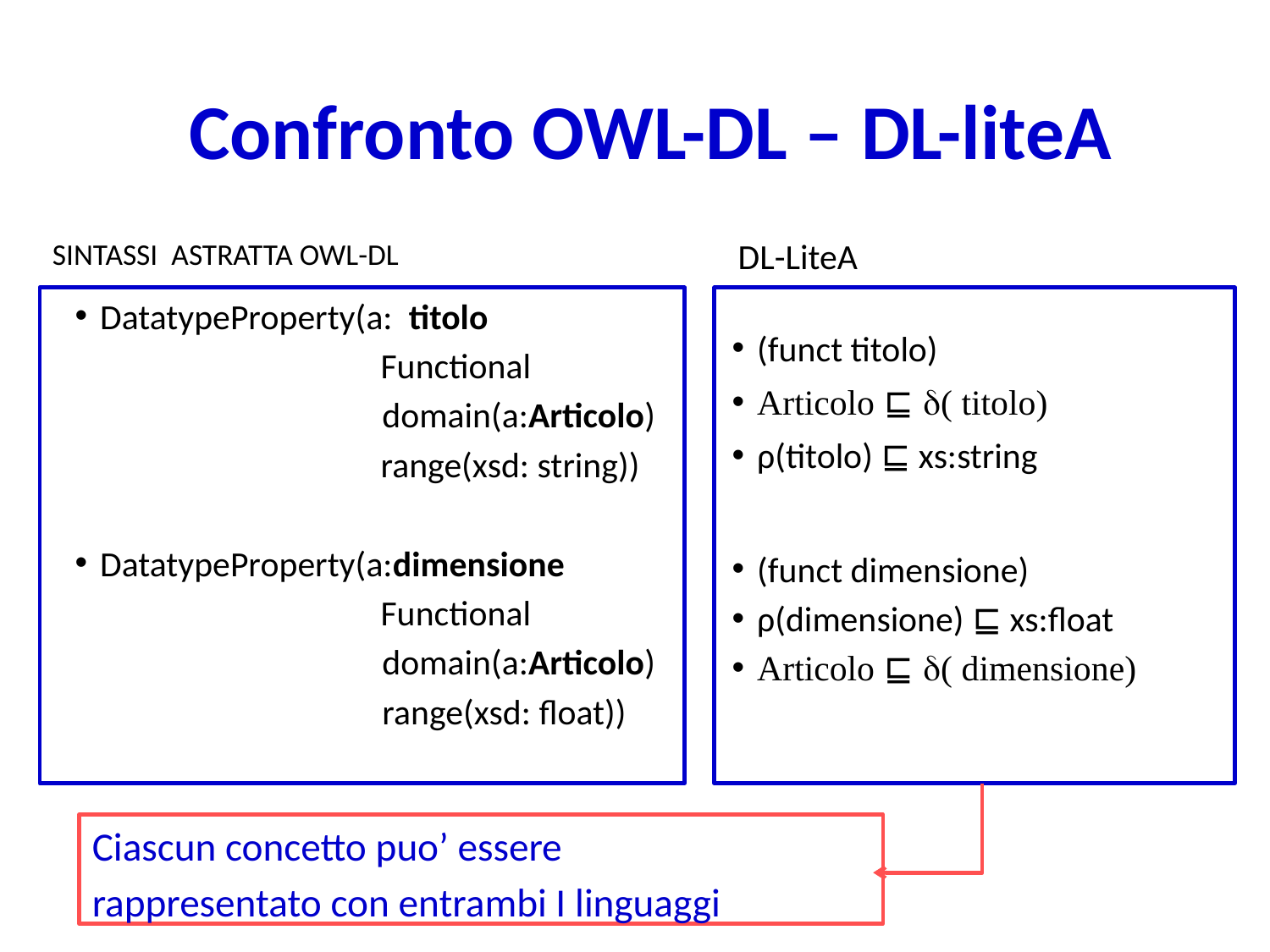

# Confronto OWL-DL – DL-liteA
SINTASSI  ASTRATTA OWL-DL
          DL-LiteA

(funct titolo)
Articolo ⊑ δ( titolo)
ρ(titolo) ⊑ xs:string

(funct dimensione)
ρ(dimensione) ⊑ xs:float
Articolo ⊑ δ( dimensione)

DatatypeProperty(a:  titolo
                                      Functional
                                         domain(a:Articolo)
                                      range(xsd: string))

DatatypeProperty(a:dimensione
                                      Functional
                                         domain(a:Articolo)
                                         range(xsd: float))

Ciascun concetto puo’ essere
rappresentato con entrambi I linguaggi